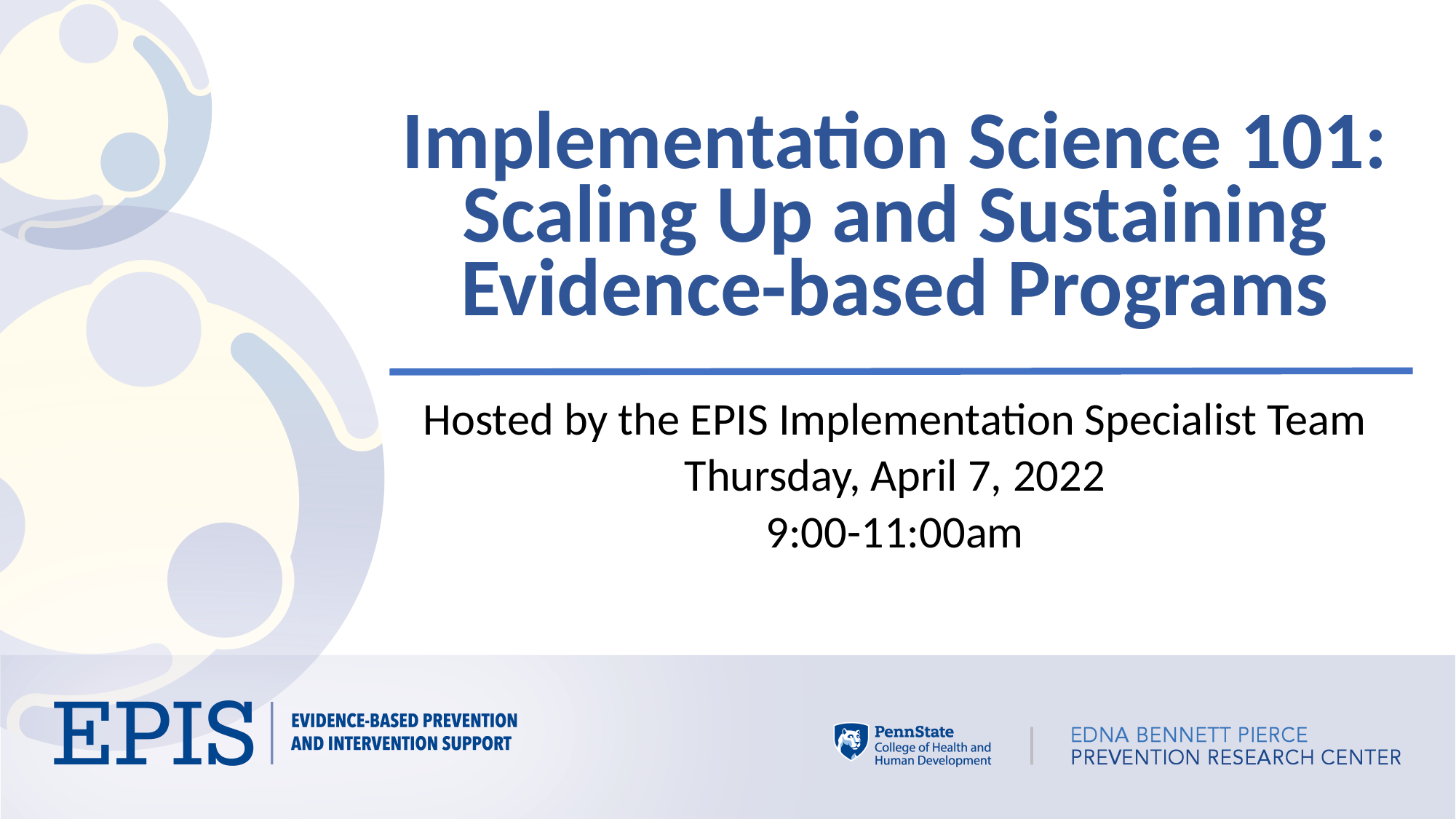

Implementation Science 101: Scaling Up and Sustaining Evidence-based Programs

Hosted by the EPIS Implementation Specialist Team
Thursday, April 7, 2022
9:00-11:00am